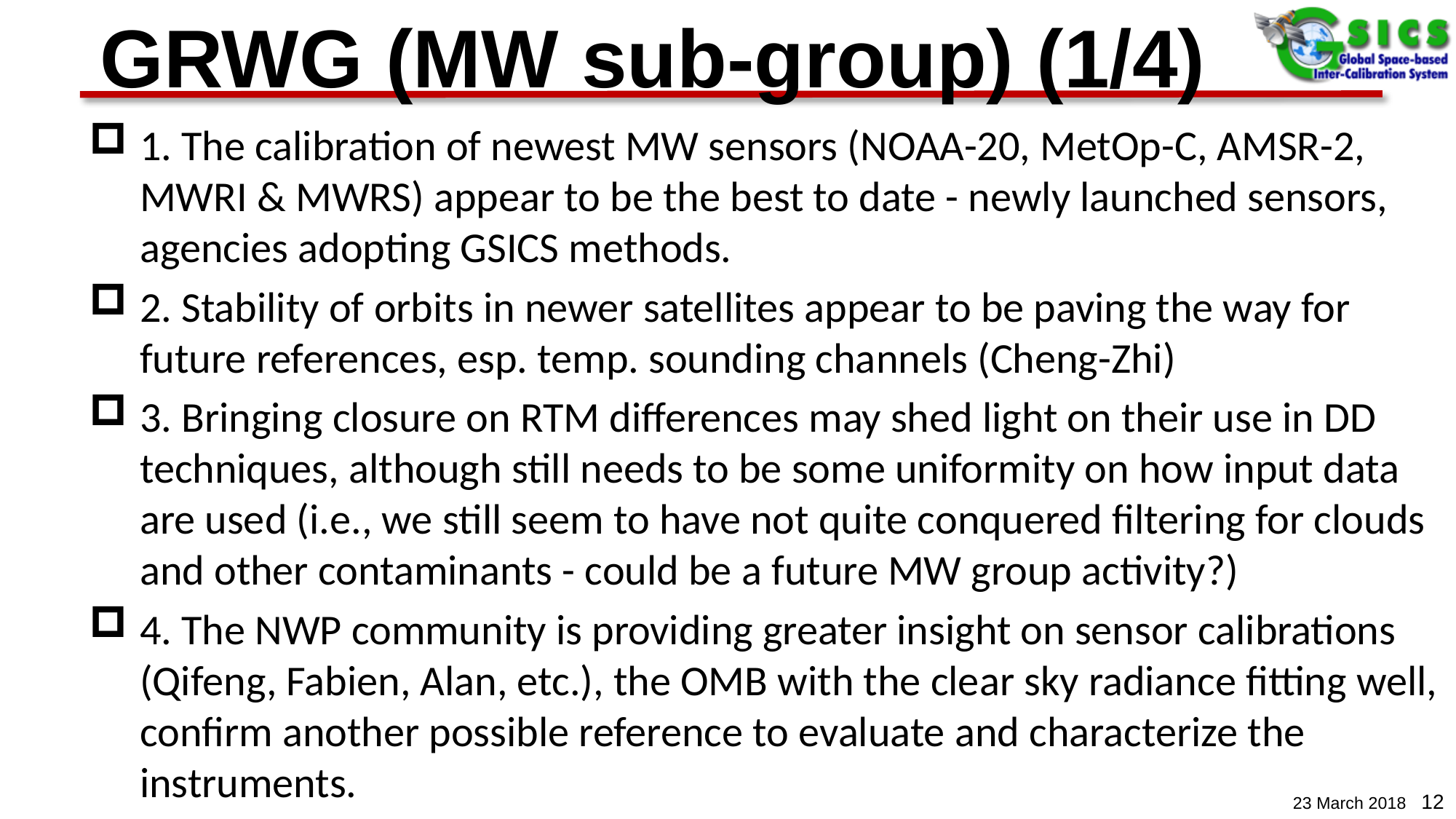

# GRWG (MW sub-group) (1/4)
1. The calibration of newest MW sensors (NOAA-20, MetOp-C, AMSR-2, MWRI & MWRS) appear to be the best to date - newly launched sensors, agencies adopting GSICS methods.
2. Stability of orbits in newer satellites appear to be paving the way for future references, esp. temp. sounding channels (Cheng-Zhi)
3. Bringing closure on RTM differences may shed light on their use in DD techniques, although still needs to be some uniformity on how input data are used (i.e., we still seem to have not quite conquered filtering for clouds and other contaminants - could be a future MW group activity?)
4. The NWP community is providing greater insight on sensor calibrations (Qifeng, Fabien, Alan, etc.), the OMB with the clear sky radiance fitting well, confirm another possible reference to evaluate and characterize the instruments.